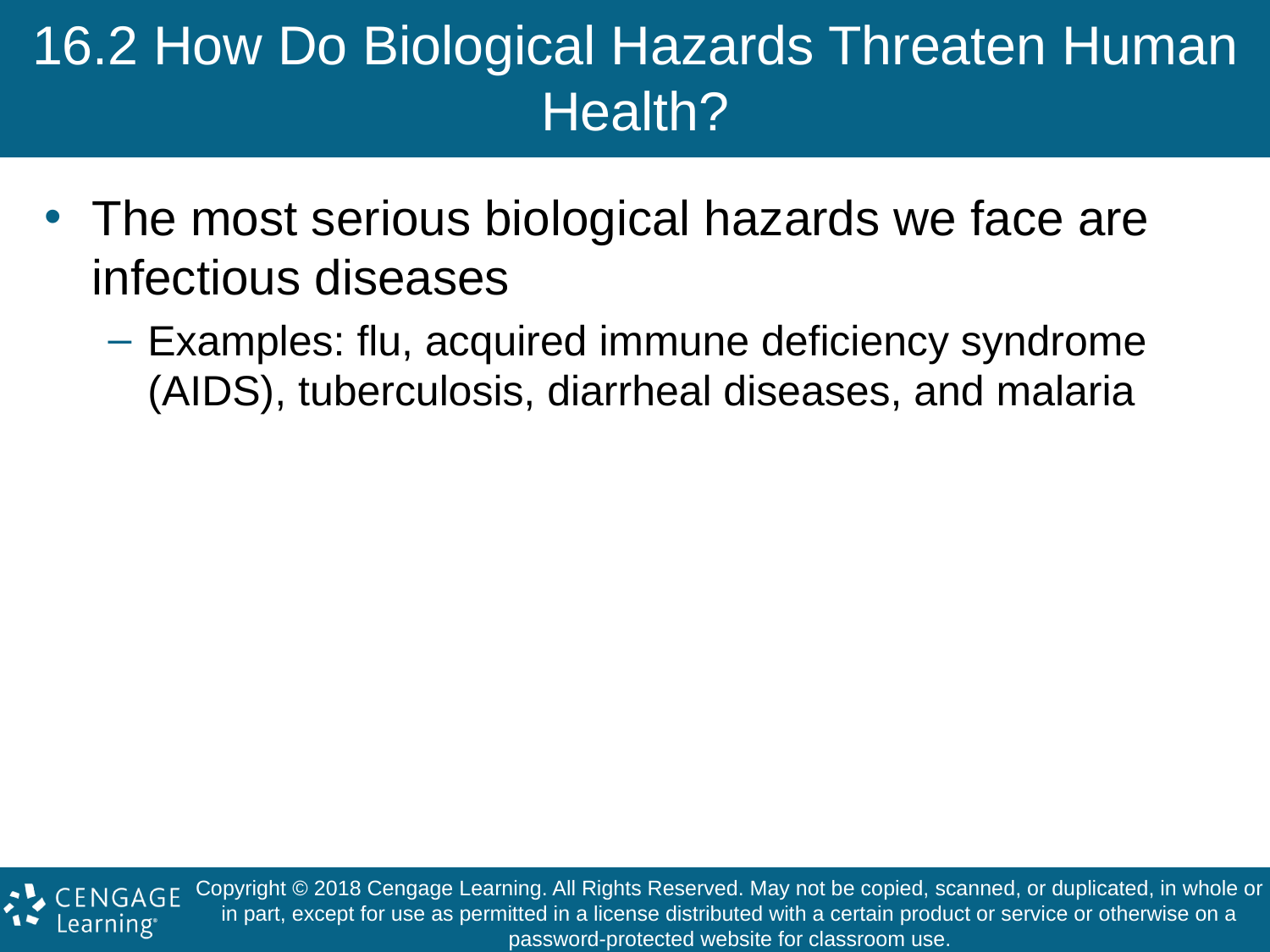

# 16.2 How Do Biological Hazards Threaten Human Health?
The most serious biological hazards we face are infectious diseases
Examples: flu, acquired immune deficiency syndrome (AIDS), tuberculosis, diarrheal diseases, and malaria